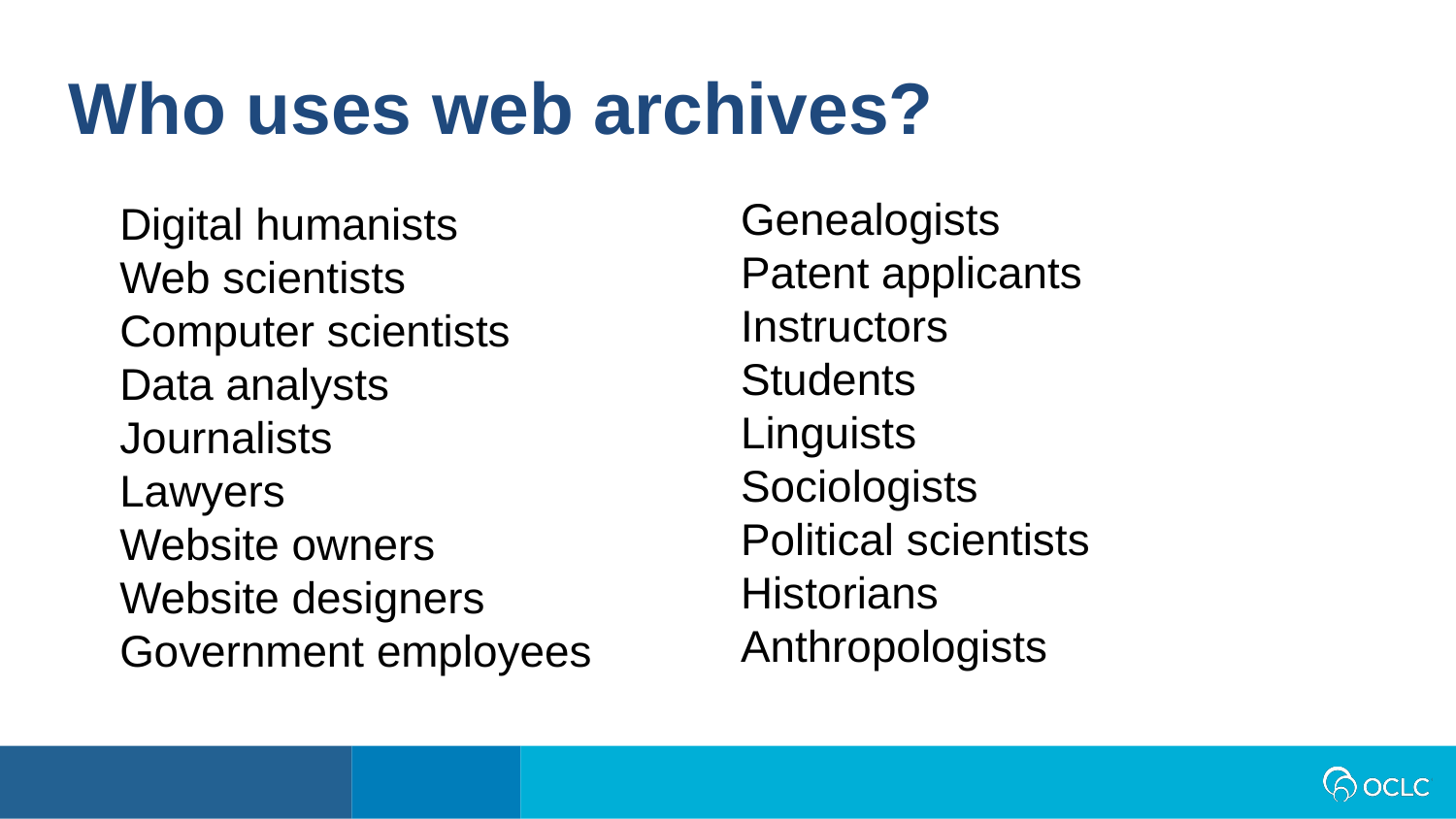

Who uses web archives?
Genealogists
Patent applicants
Instructors
Students
Linguists
Sociologists
Political scientists
Historians
Anthropologists

Digital humanists
Web scientists
Computer scientists
Data analysts
Journalists
Lawyers
Website owners
Website designers
Government employees